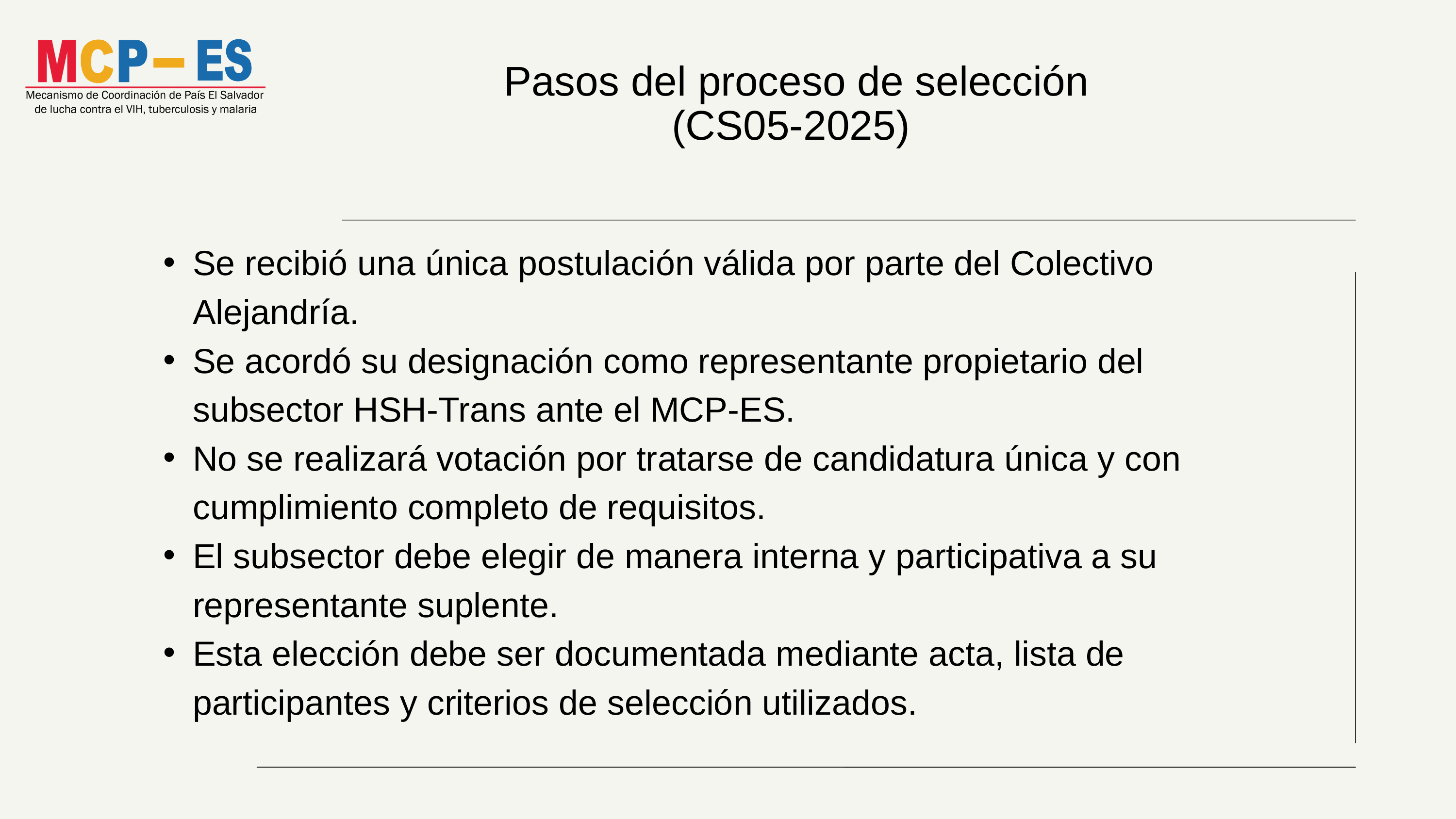

Pasos del proceso de selección (CS05-2025)

Se recibió una única postulación válida por parte del Colectivo Alejandría.
Se acordó su designación como representante propietario del subsector HSH-Trans ante el MCP-ES.
No se realizará votación por tratarse de candidatura única y con cumplimiento completo de requisitos.
El subsector debe elegir de manera interna y participativa a su representante suplente.
Esta elección debe ser documentada mediante acta, lista de participantes y criterios de selección utilizados.